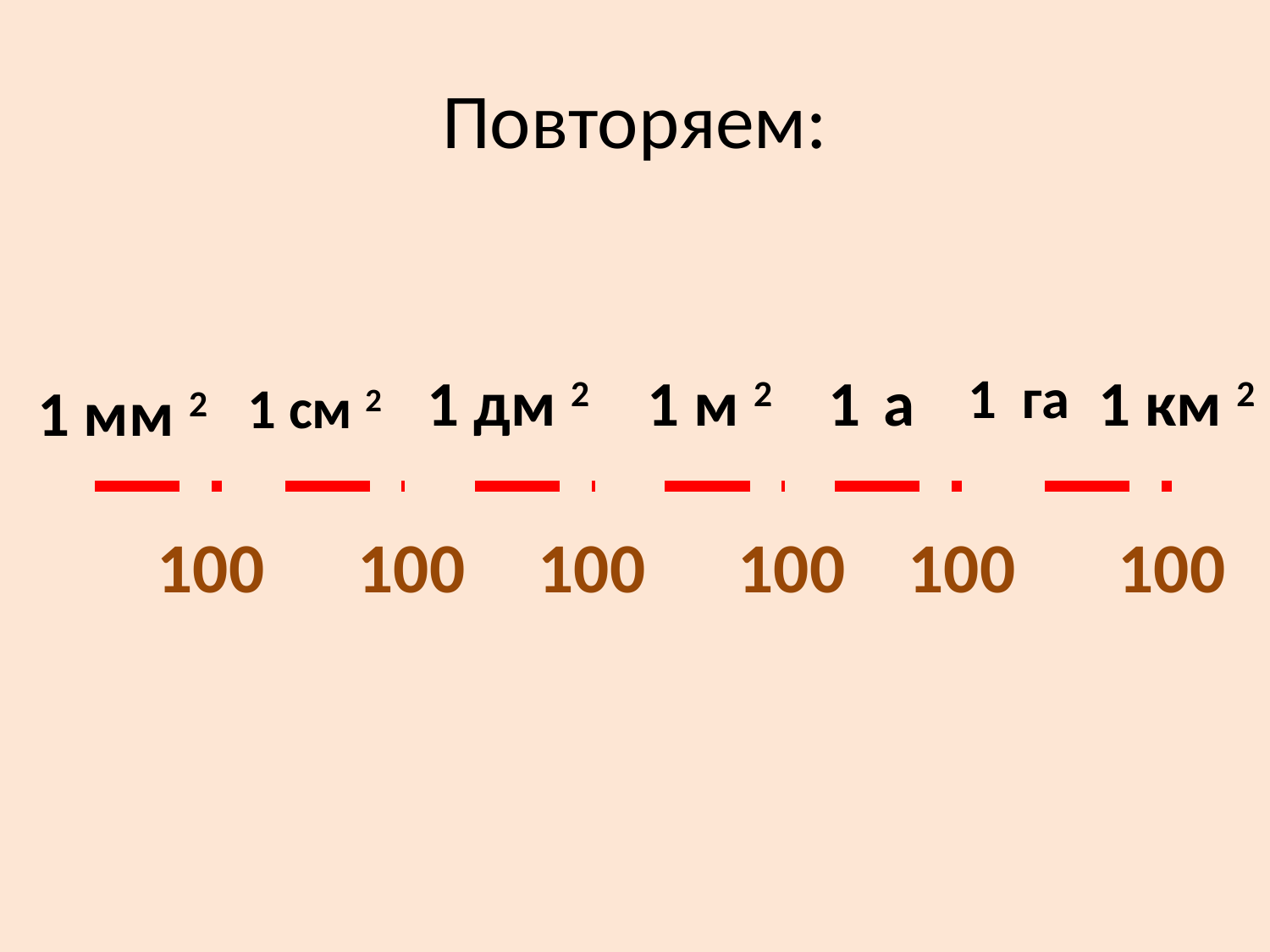

# Повторяем:
1 дм 2
1 м 2
1  а
1  га
1 км 2
1 мм 2
1 см 2
100
100
100
100
100
100